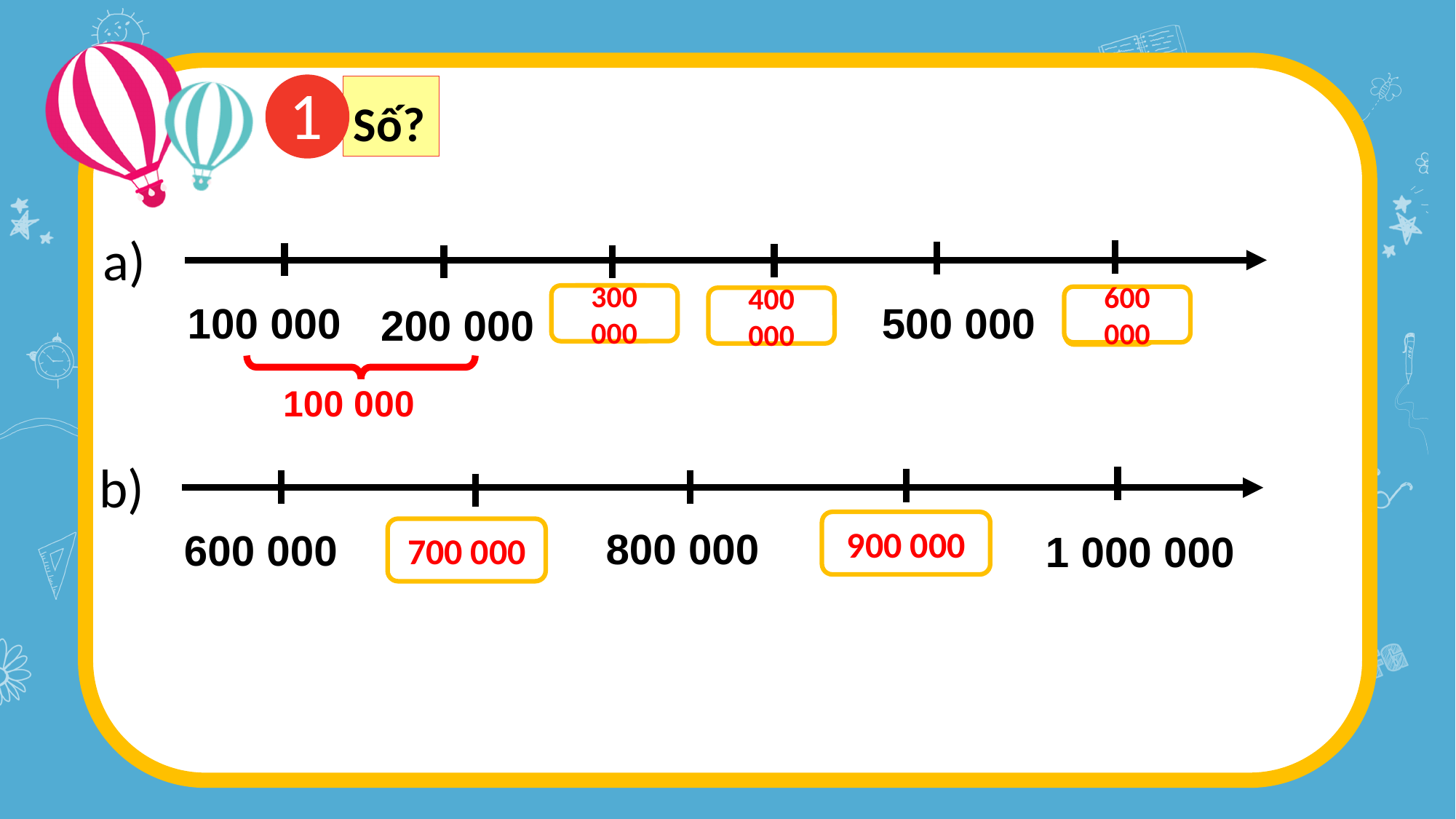

1

Số?
a)
?
?
?
100 000
500 000
200 000

300 000
600 000
400 000
100 000
b)
800 000
?
600 000
1 000 000
?
900 000
700 000